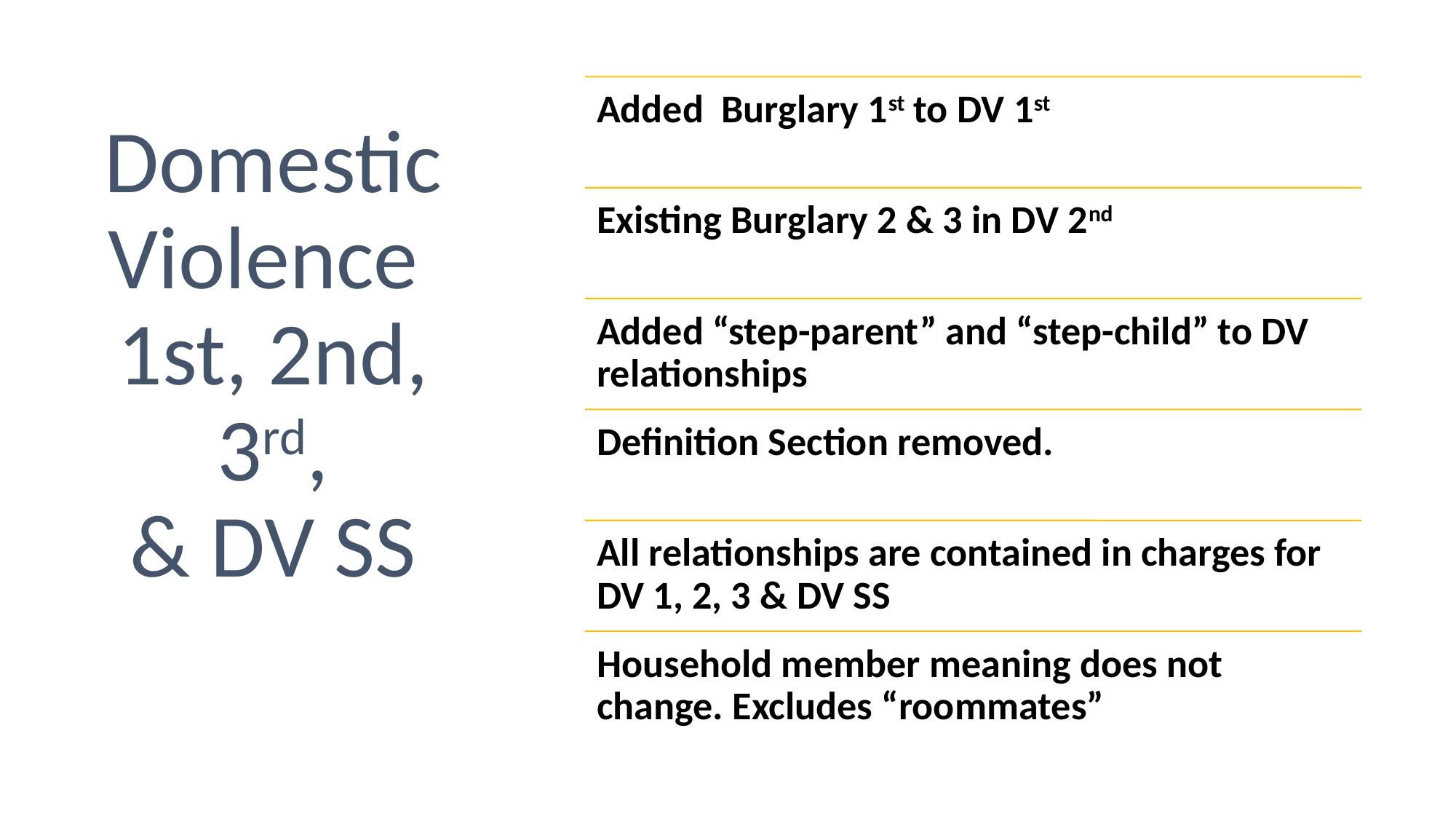

# Domestic Violence 1st, 2nd, 3rd, & DV SS
Added  Burglary 1st to DV 1st
Existing Burglary 2 & 3 in DV 2nd
Added “step-parent” and “step-child” to DV relationships
Definition Section removed.
All relationships are contained in charges for DV 1, 2, 3 & DV SS
Household member meaning does not change. Excludes “roommates”